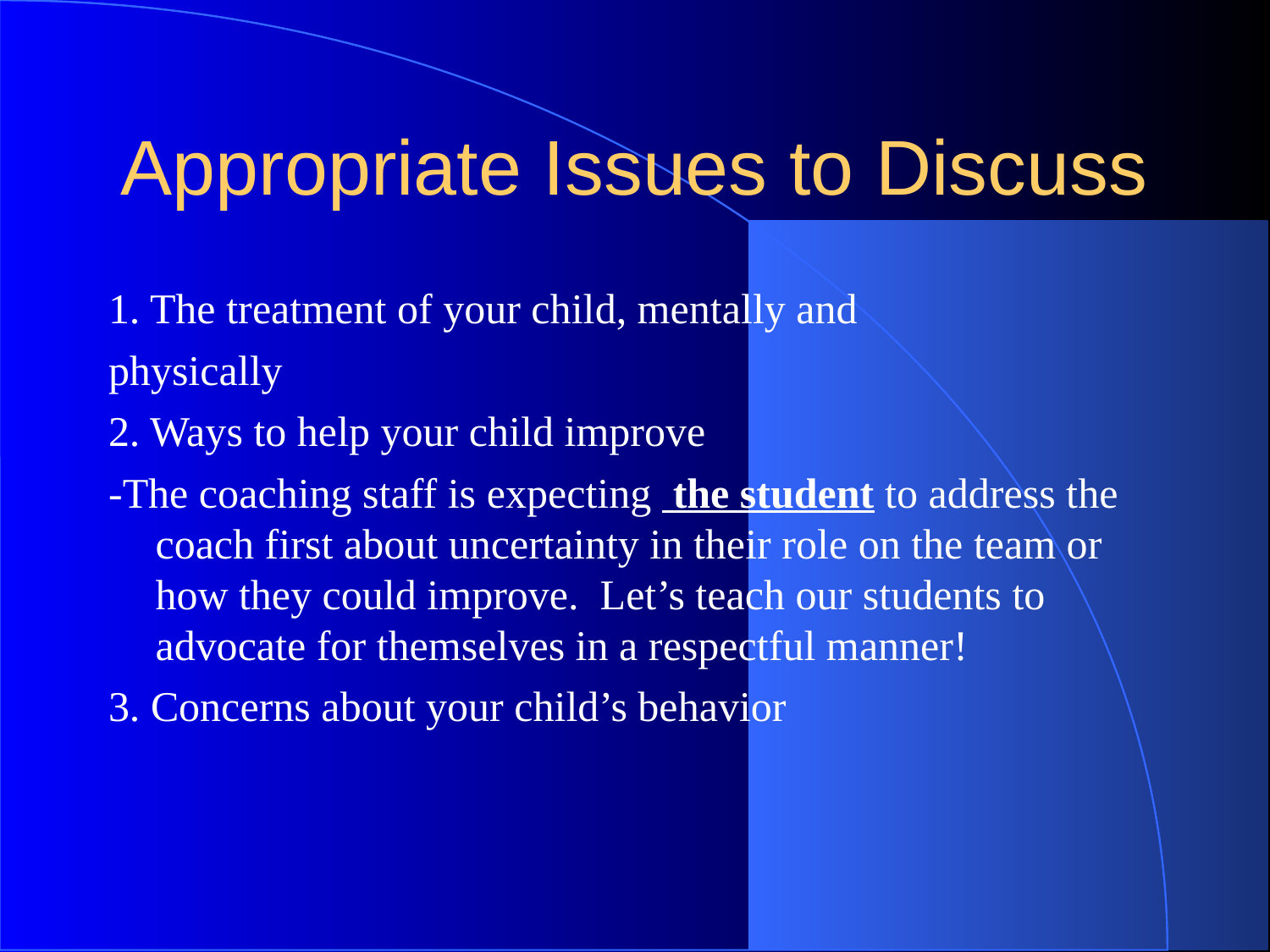

# Appropriate Issues to Discuss
1. The treatment of your child, mentally and
physically
2. Ways to help your child improve
-The coaching staff is expecting  the student to address the coach first about uncertainty in their role on the team or how they could improve.  Let’s teach our students to advocate for themselves in a respectful manner!
3. Concerns about your child’s behavior